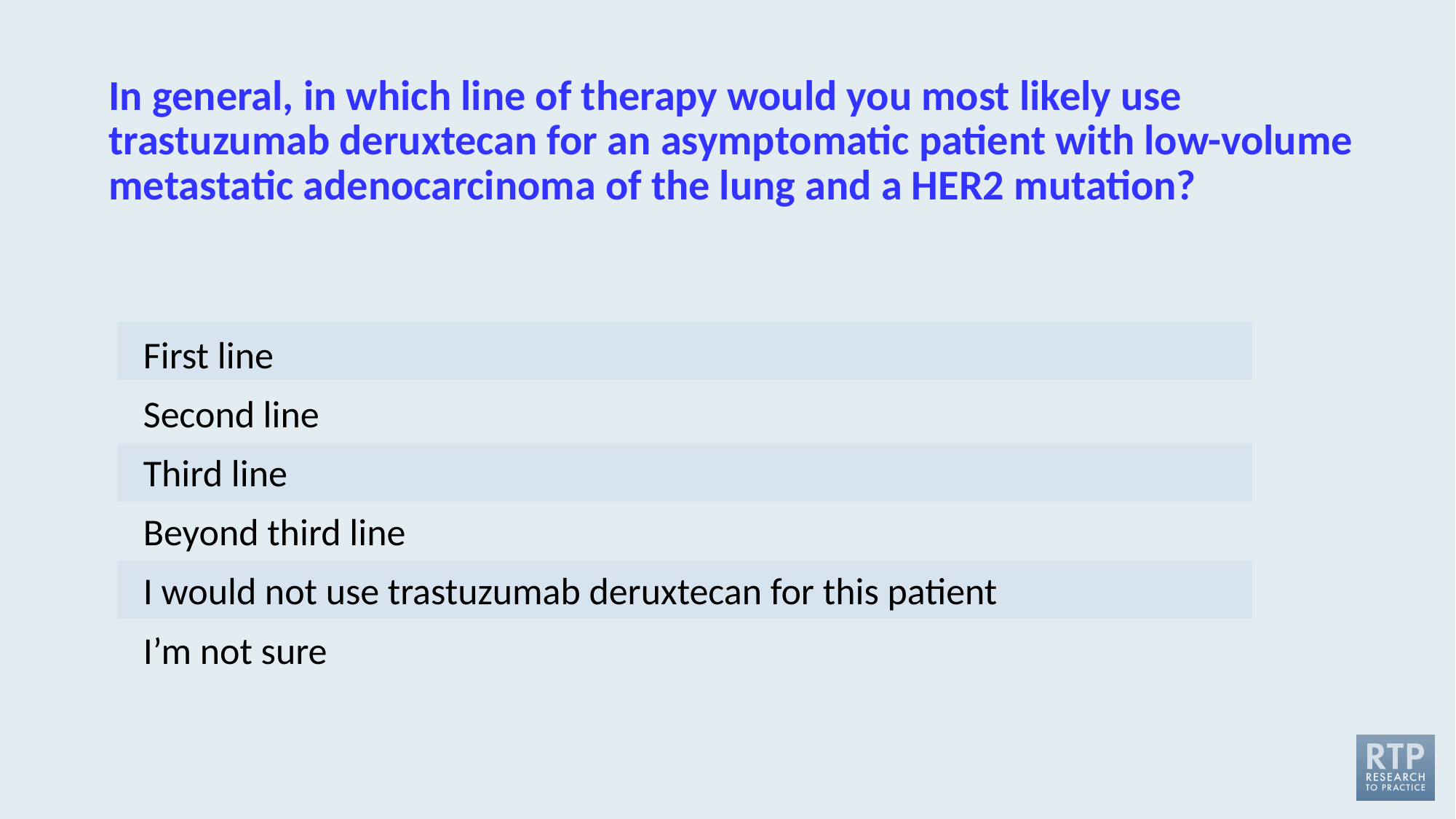

# In general, in which line of therapy would you most likely use trastuzumab deruxtecan for an asymptomatic patient with low-volume metastatic adenocarcinoma of the lung and a HER2 mutation?
First line
Second line
Third line
Beyond third line
I would not use trastuzumab deruxtecan for this patient
I’m not sure
|  |
| --- |
|  |
|  |
|  |
|  |
|  |